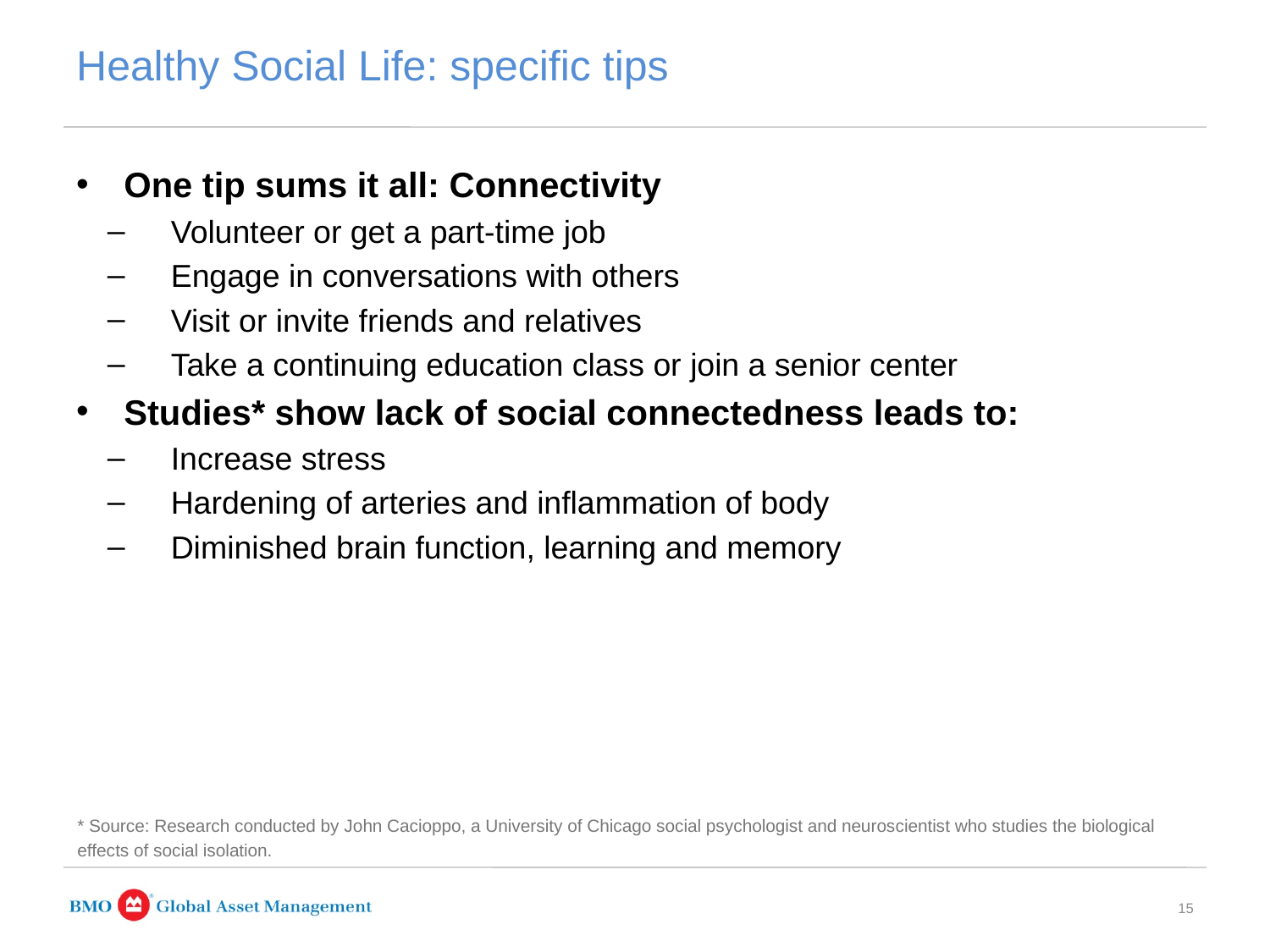

# Healthy Social Life: specific tips
One tip sums it all: Connectivity
Volunteer or get a part-time job
Engage in conversations with others
Visit or invite friends and relatives
Take a continuing education class or join a senior center
Studies* show lack of social connectedness leads to:
Increase stress
Hardening of arteries and inflammation of body
Diminished brain function, learning and memory

* Source: Research conducted by John Cacioppo, a University of Chicago social psychologist and neuroscientist who studies the biological effects of social isolation.
15